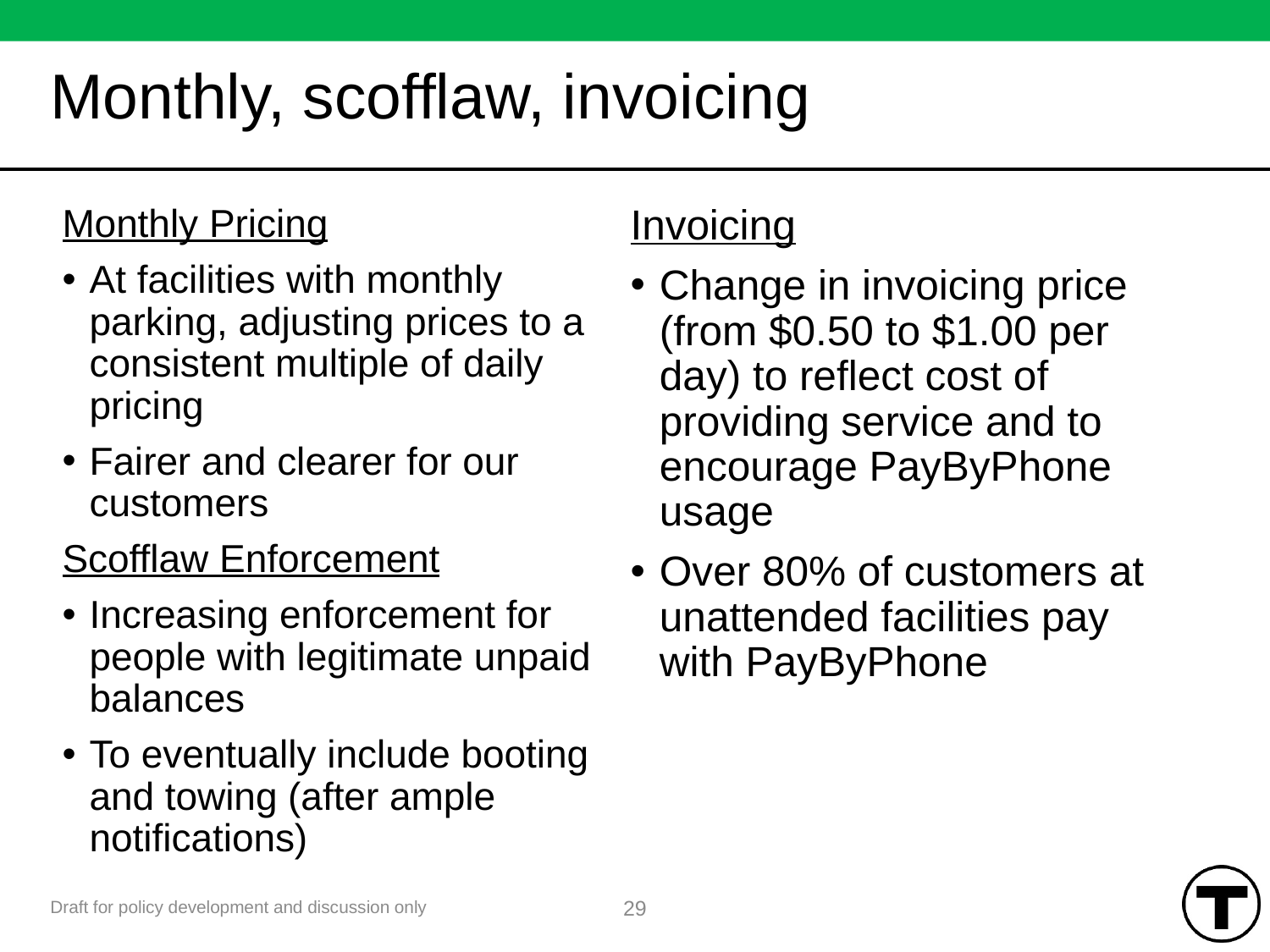

# Monthly, scofflaw, invoicing
Monthly Pricing
At facilities with monthly parking, adjusting prices to a consistent multiple of daily pricing
Fairer and clearer for our customers
Scofflaw Enforcement
Increasing enforcement for people with legitimate unpaid balances
To eventually include booting and towing (after ample notifications)

Invoicing
Change in invoicing price (from $0.50 to $1.00 per day) to reflect cost of providing service and to encourage PayByPhone usage
Over 80% of customers at unattended facilities pay with PayByPhone

29